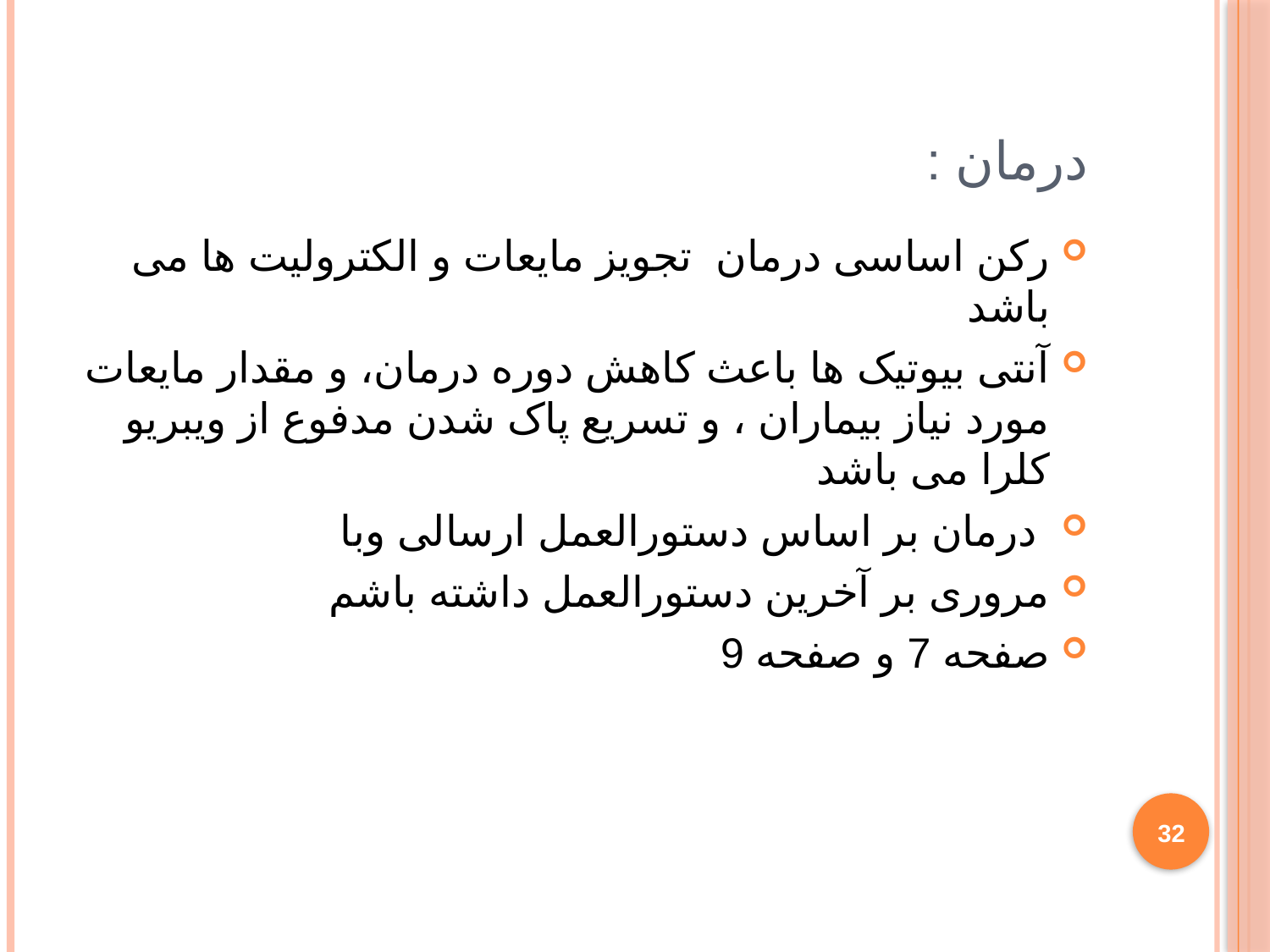

# درمان :
رکن اساسی درمان  تجویز مایعات و الکترولیت ها می باشد
آنتی بیوتیک ها باعث کاهش دوره درمان، و مقدار مایعات مورد نیاز بیماران ، و تسریع پاک شدن مدفوع از ویبریو کلرا می باشد
 درمان بر اساس دستورالعمل ارسالی وبا
مروری بر آخرین دستورالعمل داشته باشم
صفحه 7 و صفحه 9
32